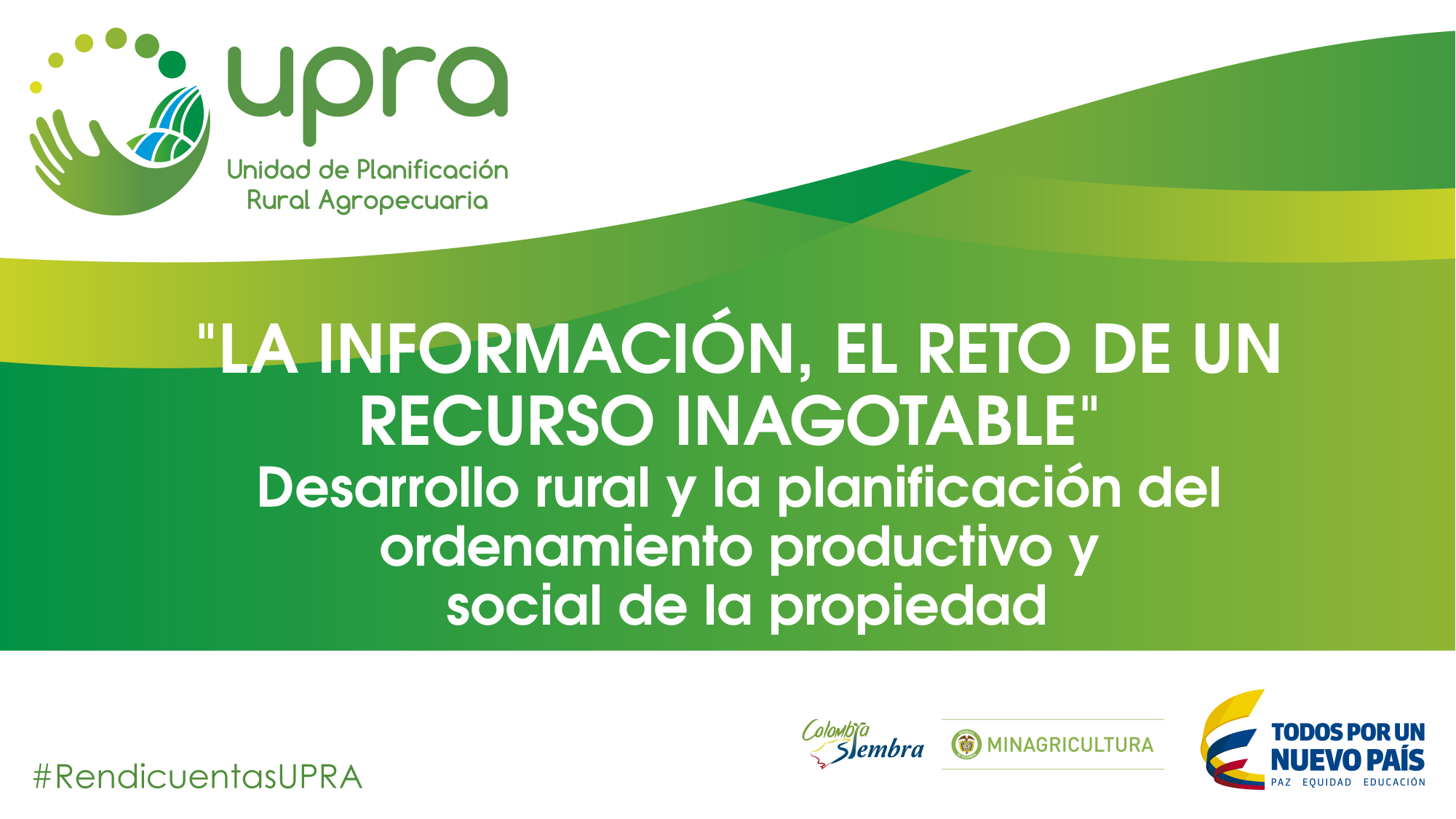

"LA INFORMACIÓN, EL RETO DE UN RECURSO INAGOTABLE"
Desarrollo rural y la planificación del ordenamiento productivo y
 social de la propiedad